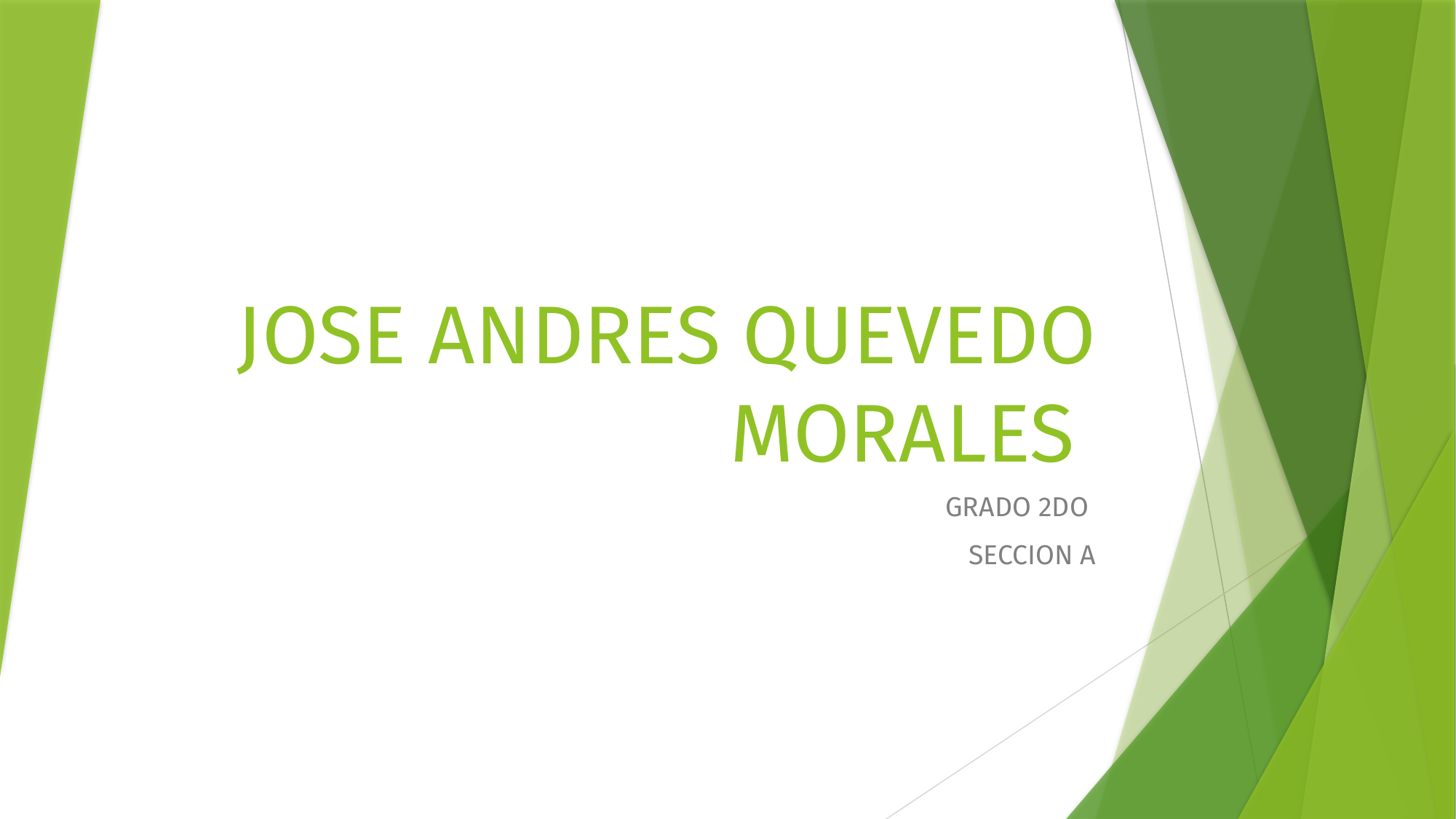

# JOSE ANDRES QUEVEDO MORALES
GRADO 2DO
SECCION A